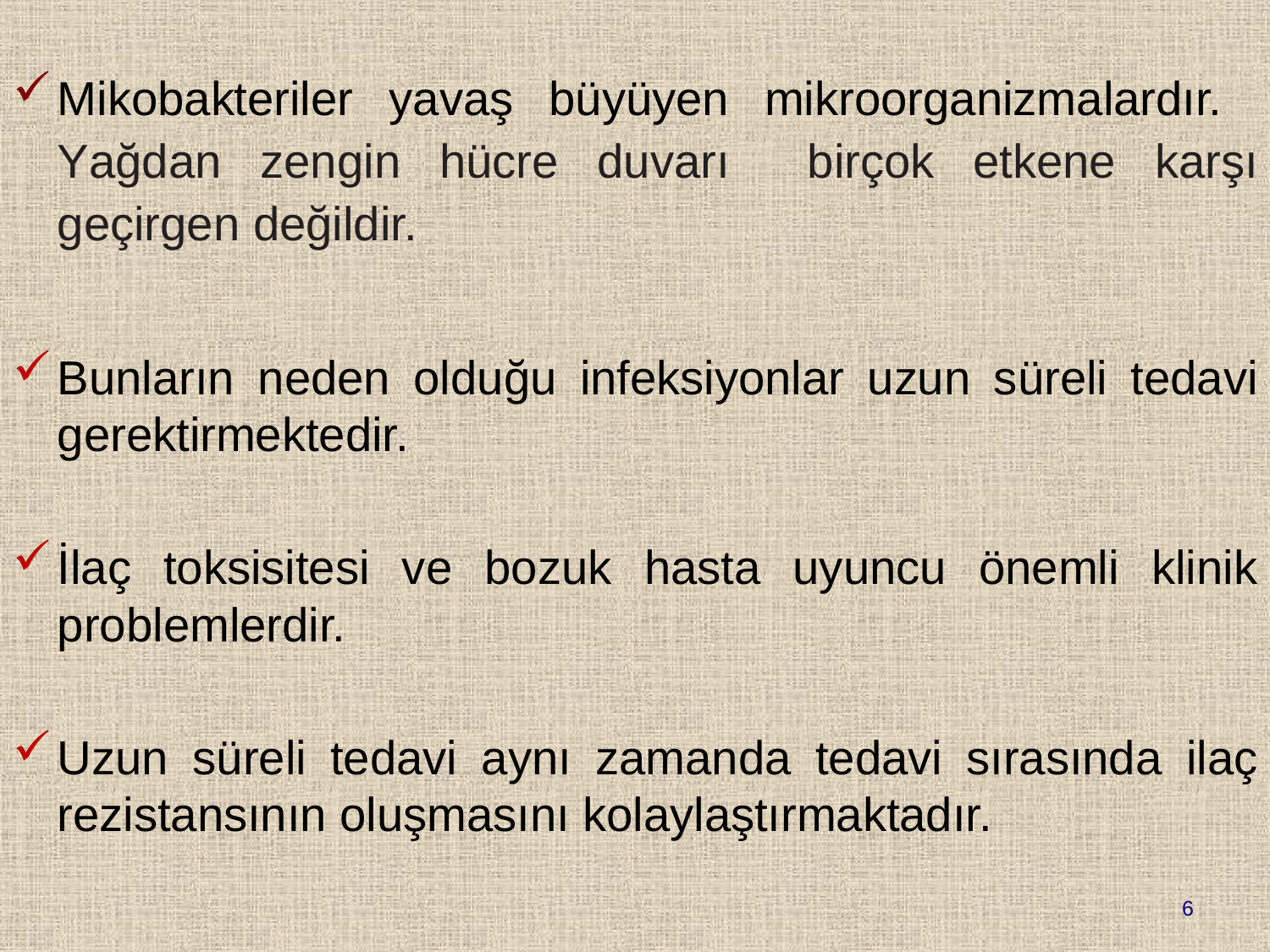

Mikobakteriler yavaş büyüyen mikroorganizmalardır.  Yağdan zengin hücre duvarı  birçok etkene karşı geçirgen değildir.

Bunların neden olduğu infeksiyonlar uzun süreli tedavi gerektirmektedir.

İlaç toksisitesi ve bozuk hasta uyuncu önemli klinik problemlerdir.

Uzun süreli tedavi aynı zamanda tedavi sırasında ilaç rezistansının oluşmasını kolaylaştırmaktadır.

6